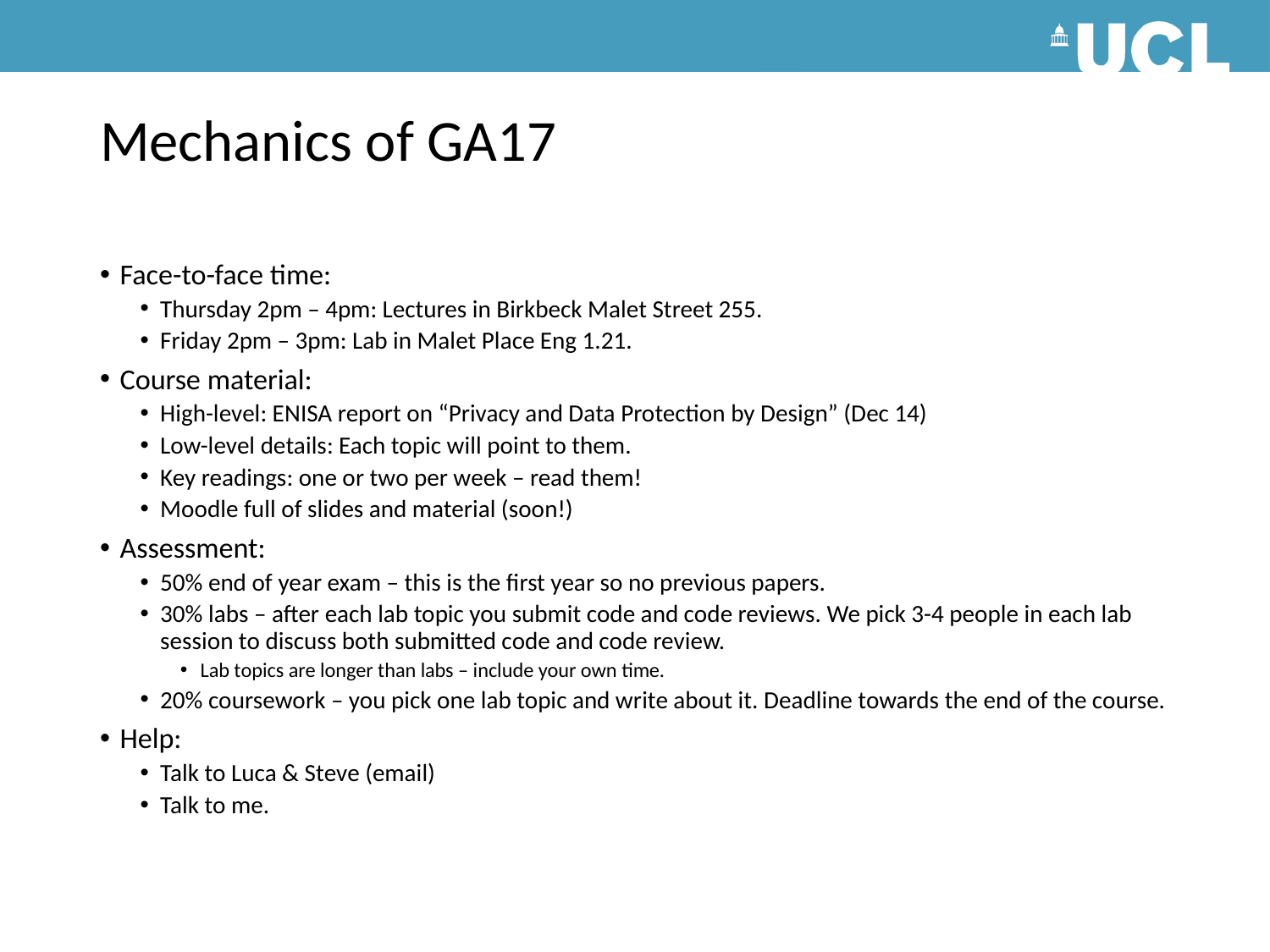

# Mechanics of GA17
Face-to-face time:
Thursday 2pm – 4pm: Lectures in Birkbeck Malet Street 255.
Friday 2pm – 3pm: Lab in Malet Place Eng 1.21.
Course material:
High-level: ENISA report on “Privacy and Data Protection by Design” (Dec 14)
Low-level details: Each topic will point to them.
Key readings: one or two per week – read them!
Moodle full of slides and material (soon!)
Assessment:
50% end of year exam – this is the first year so no previous papers.
30% labs – after each lab topic you submit code and code reviews. We pick 3-4 people in each lab session to discuss both submitted code and code review.
Lab topics are longer than labs – include your own time.
20% coursework – you pick one lab topic and write about it. Deadline towards the end of the course.
Help:
Talk to Luca & Steve (email)
Talk to me.